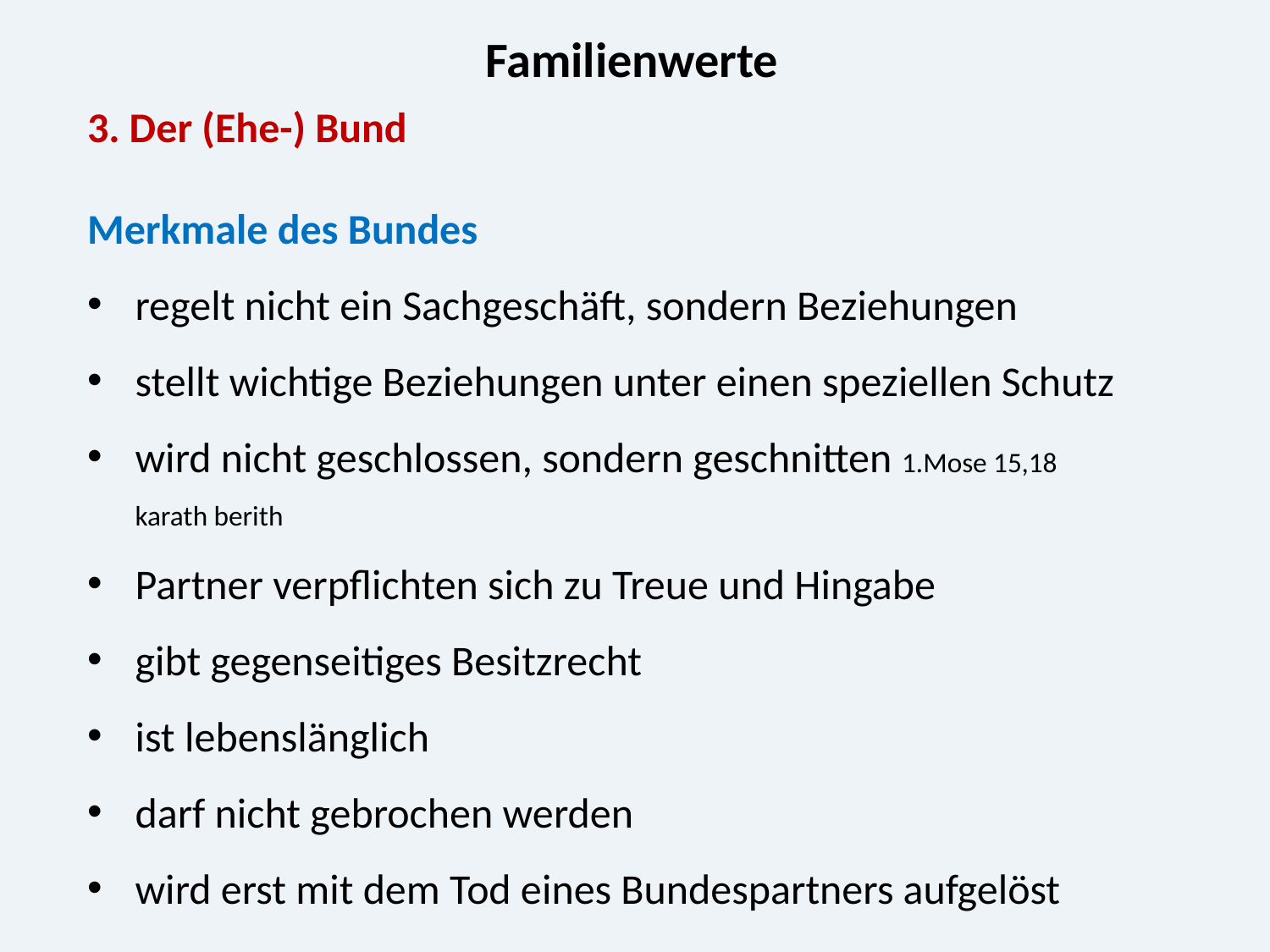

Familienwerte
3. Der (Ehe-) Bund

Merkmale des Bundes
regelt nicht ein Sachgeschäft, sondern Beziehungen
stellt wichtige Beziehungen unter einen speziellen Schutz
wird nicht geschlossen, sondern geschnitten 1.Mose 15,18
karath berith
Partner verpflichten sich zu Treue und Hingabe
gibt gegenseitiges Besitzrecht
ist lebenslänglich
darf nicht gebrochen werden
wird erst mit dem Tod eines Bundespartners aufgelöst